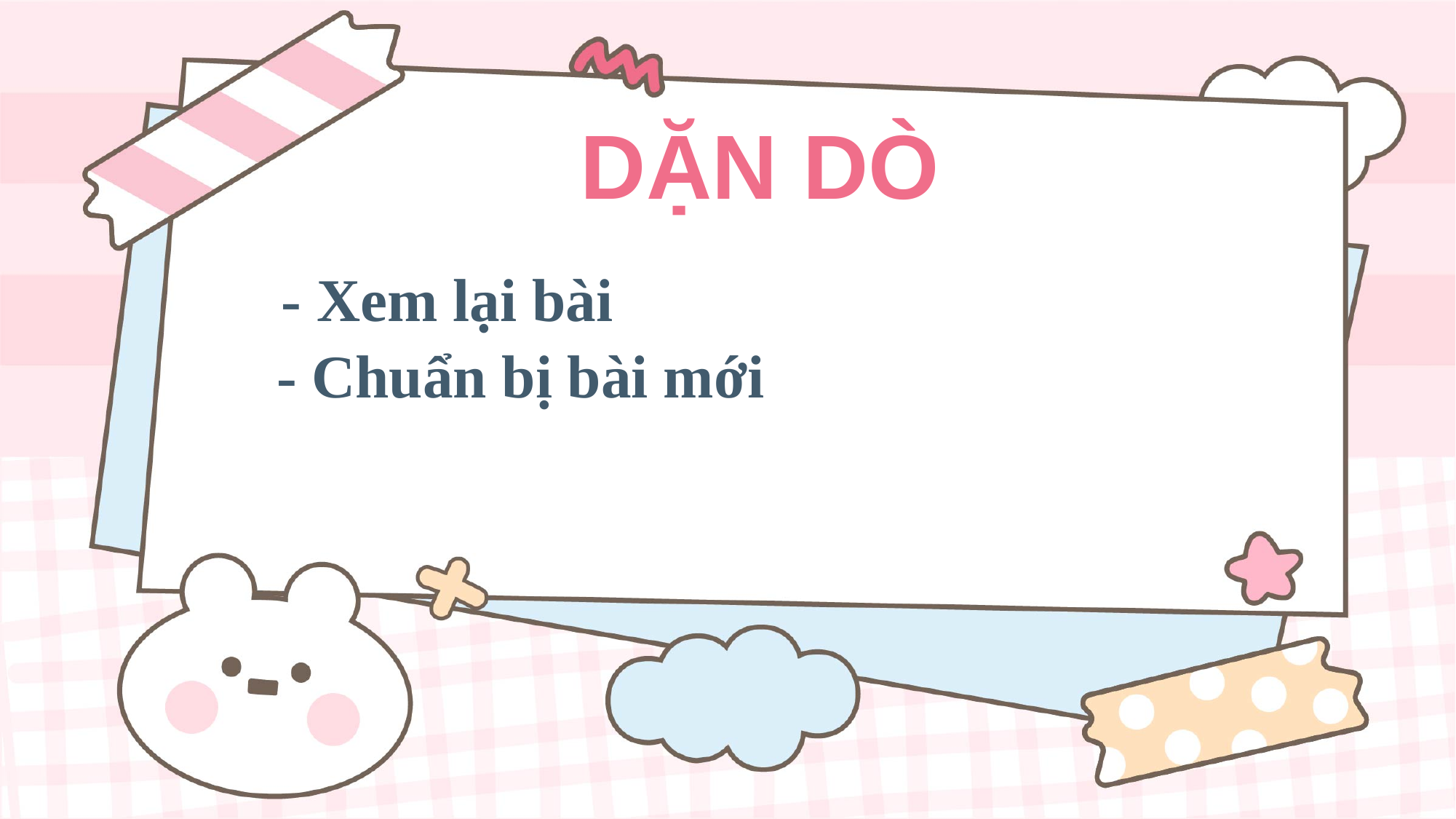

DẶN DÒ
- Xem lại bài
- Chuẩn bị bài mới